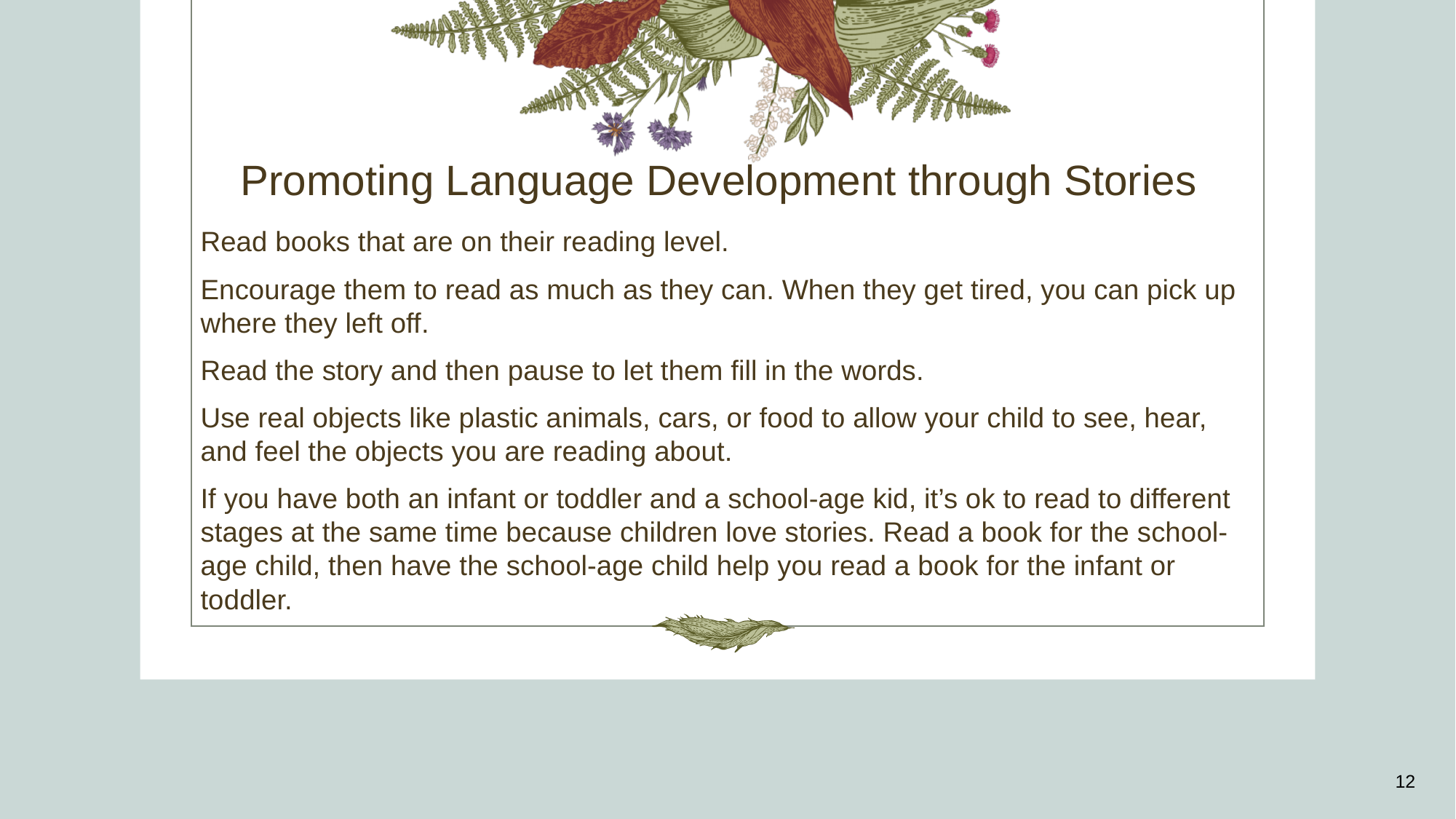

# Promoting Language Development through Stories
Read books that are on their reading level.
Encourage them to read as much as they can. When they get tired, you can pick up where they left off.
Read the story and then pause to let them fill in the words.
Use real objects like plastic animals, cars, or food to allow your child to see, hear, and feel the objects you are reading about.
If you have both an infant or toddler and a school-age kid, it’s ok to read to different stages at the same time because children love stories. Read a book for the school-age child, then have the school-age child help you read a book for the infant or toddler.

12